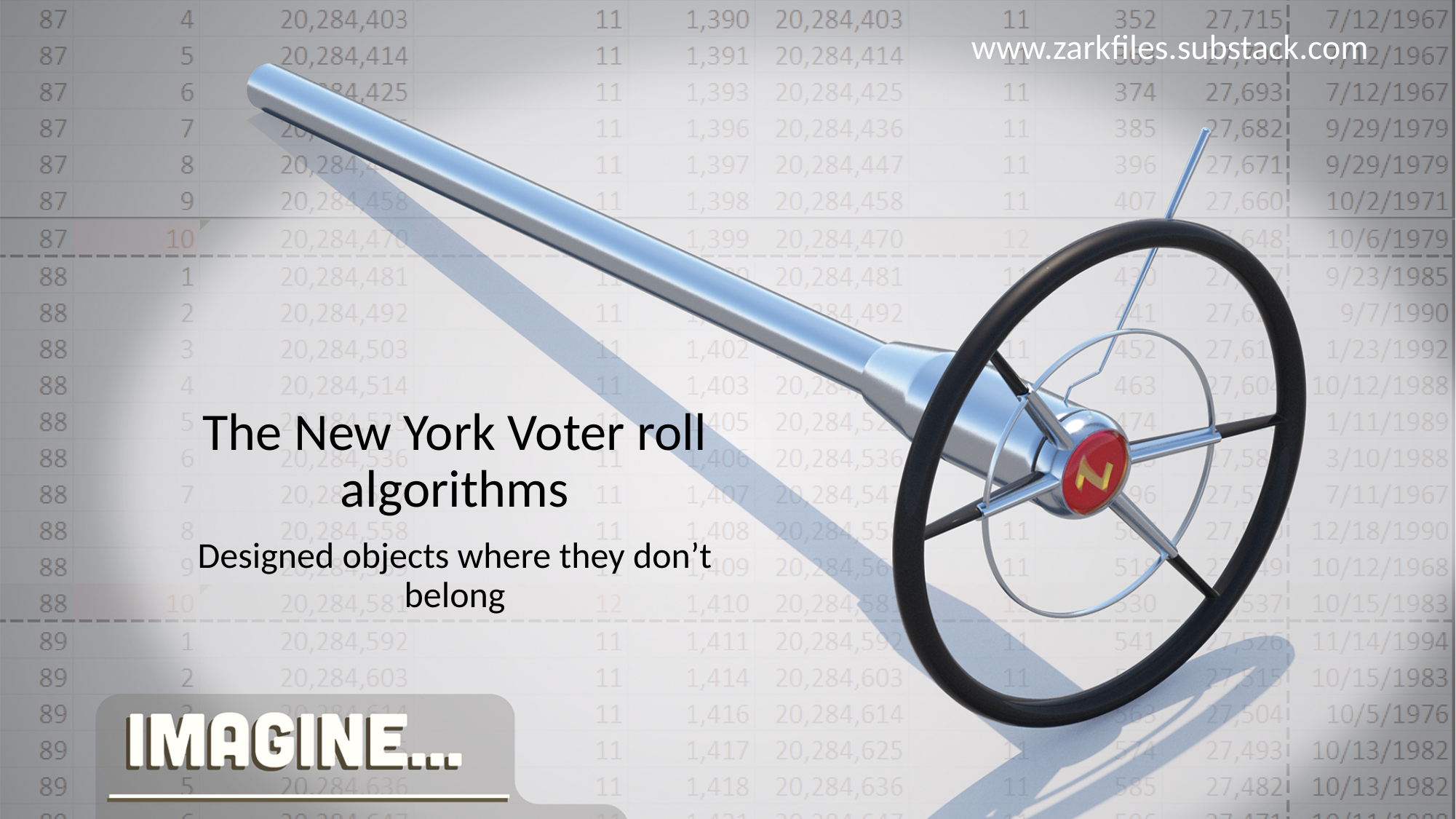

www.zarkfiles.substack.com
# The New York Voter roll algorithms
Designed objects where they don’t belong